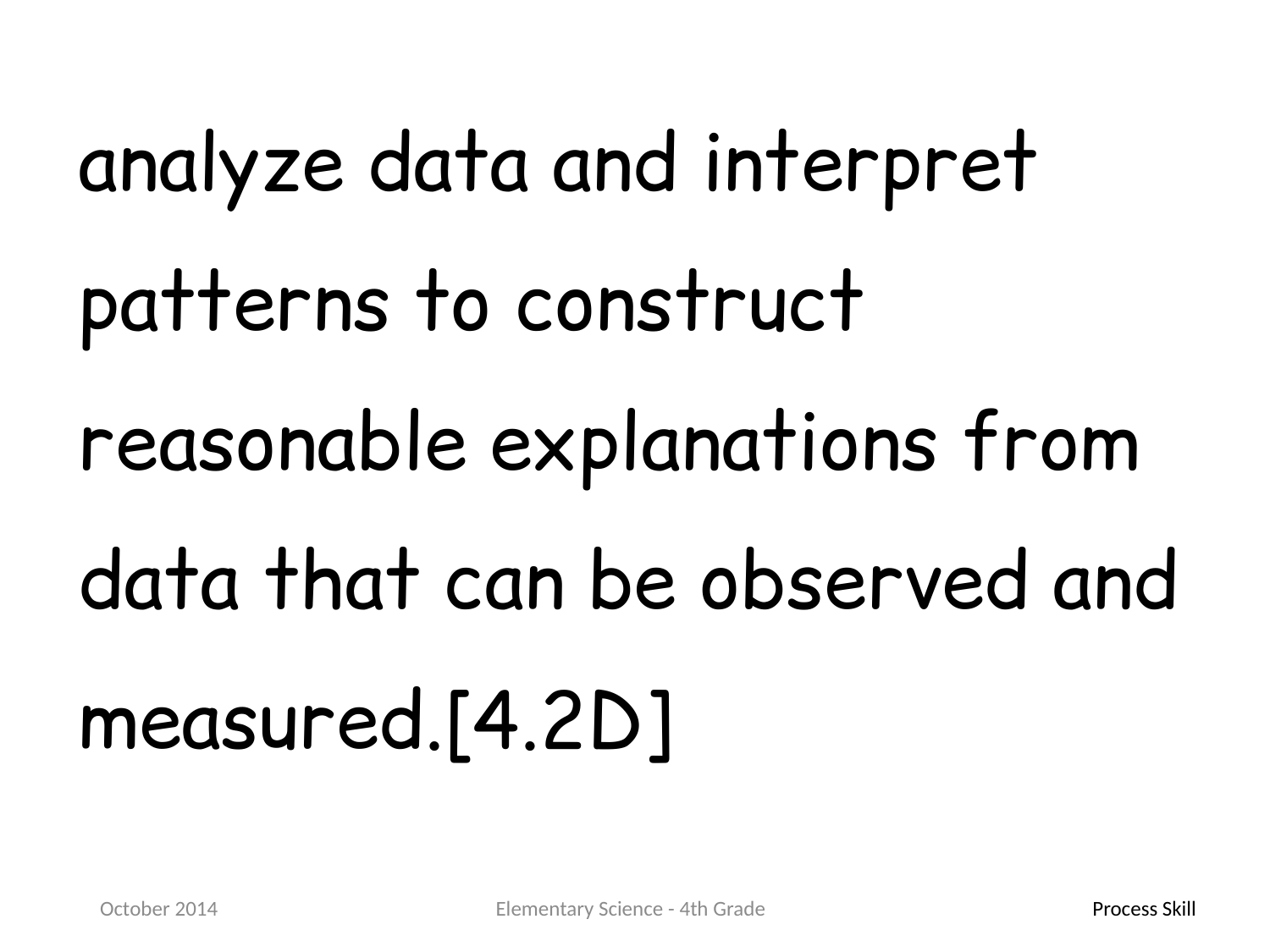

analyze data and interpret patterns to construct reasonable explanations from data that can be observed and measured.[4.2D]
October 2014
Elementary Science - 4th Grade